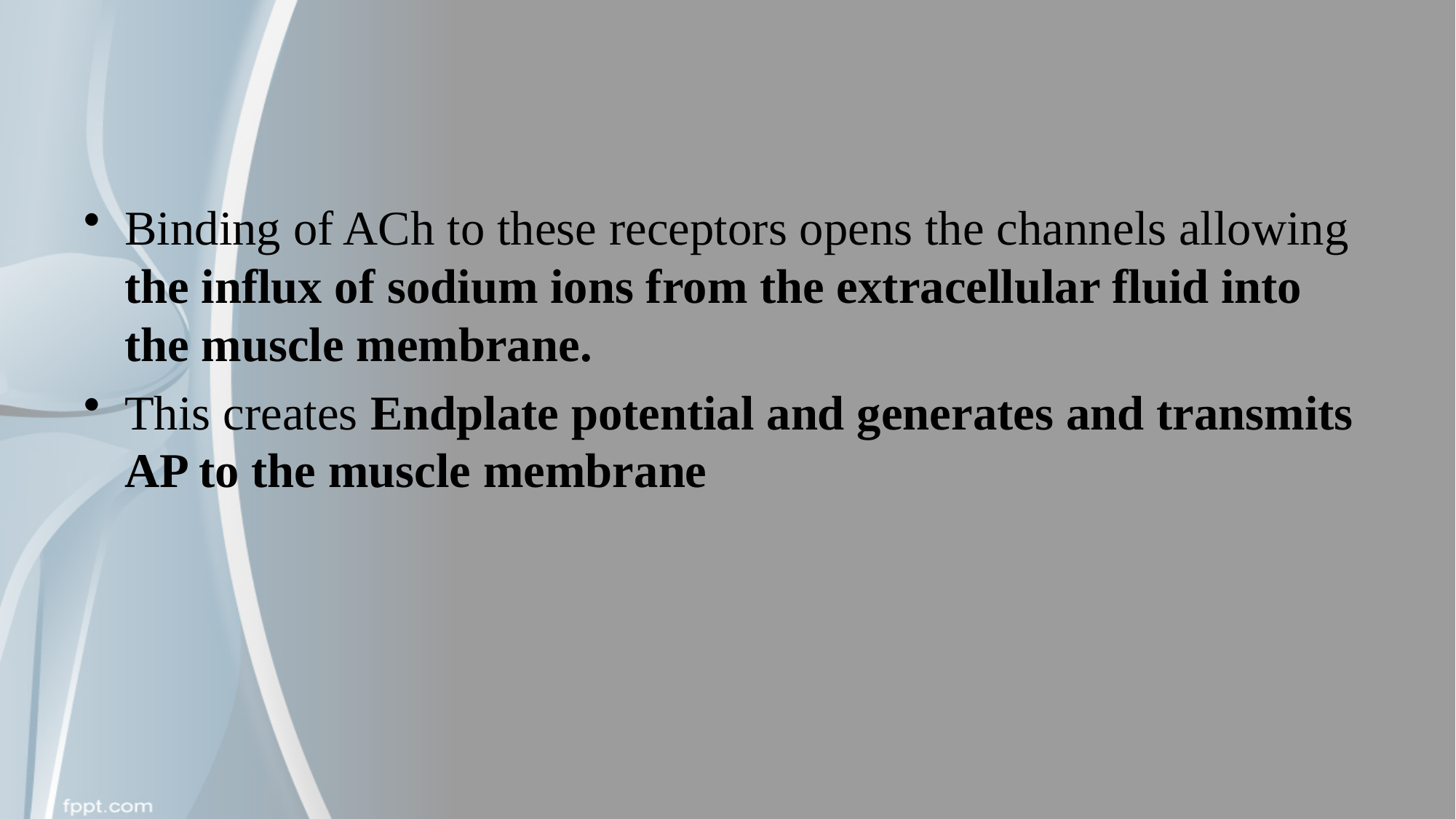

#
Binding of ACh to these receptors opens the channels allowing the influx of sodium ions from the extracellular fluid into the muscle membrane.
This creates Endplate potential and generates and transmits AP to the muscle membrane